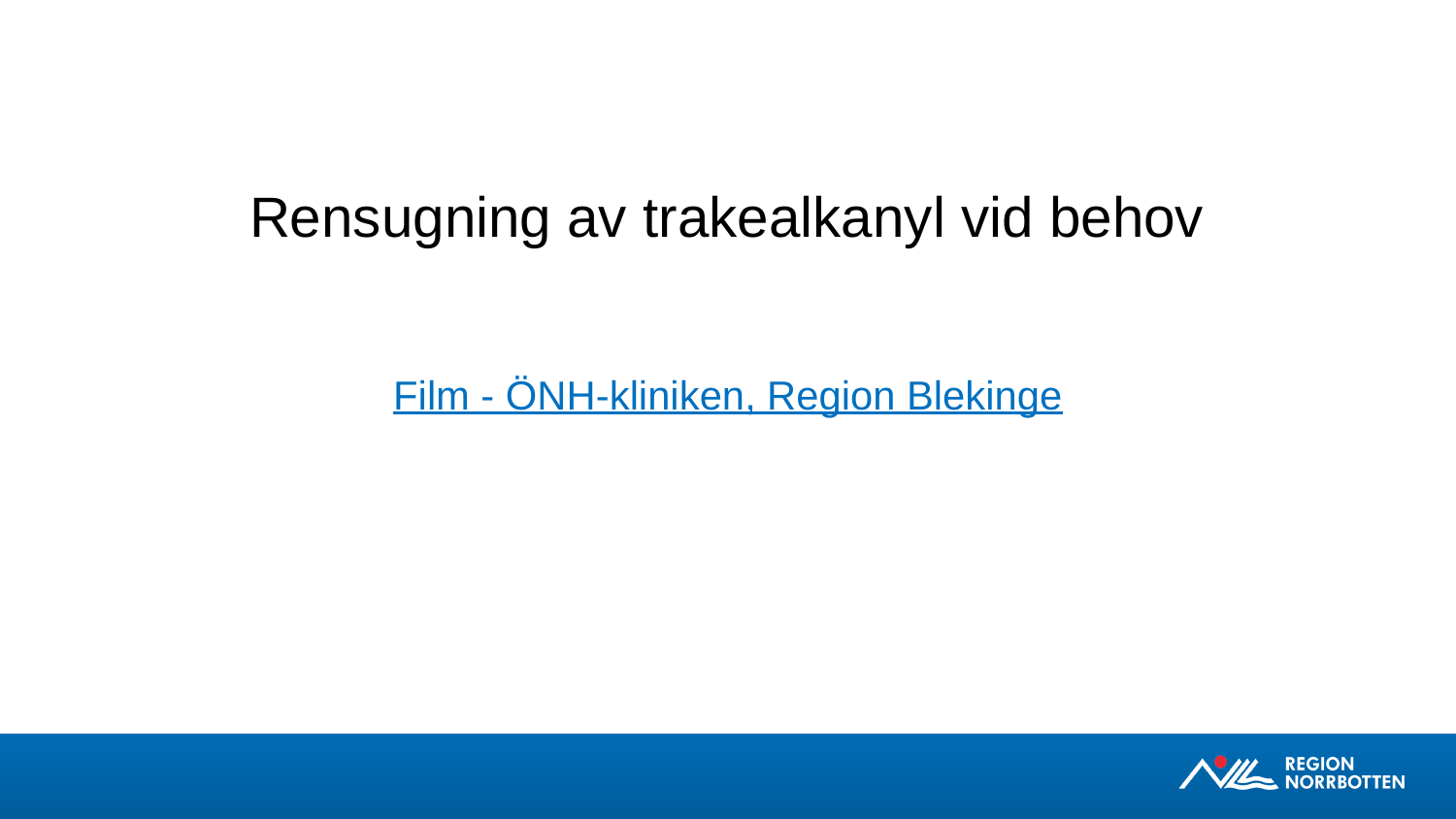

# Rensugning av trakealkanyl vid behov

Film - ÖNH-kliniken, Region Blekinge